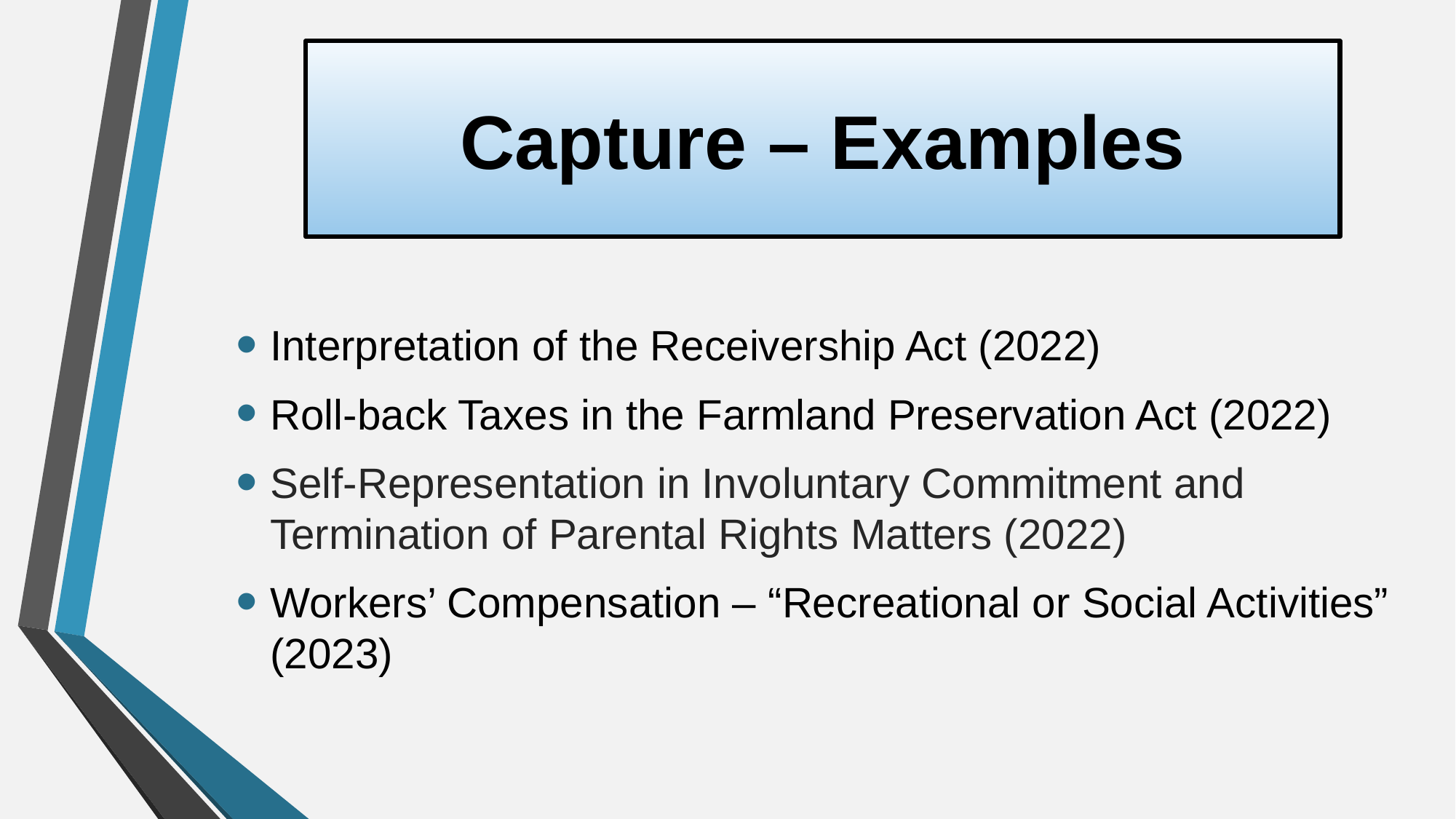

# Capture – Examples
Interpretation of the Receivership Act (2022)
Roll-back Taxes in the Farmland Preservation Act (2022)
Self-Representation in Involuntary Commitment and Termination of Parental Rights Matters (2022)
Workers’ Compensation – “Recreational or Social Activities” (2023)